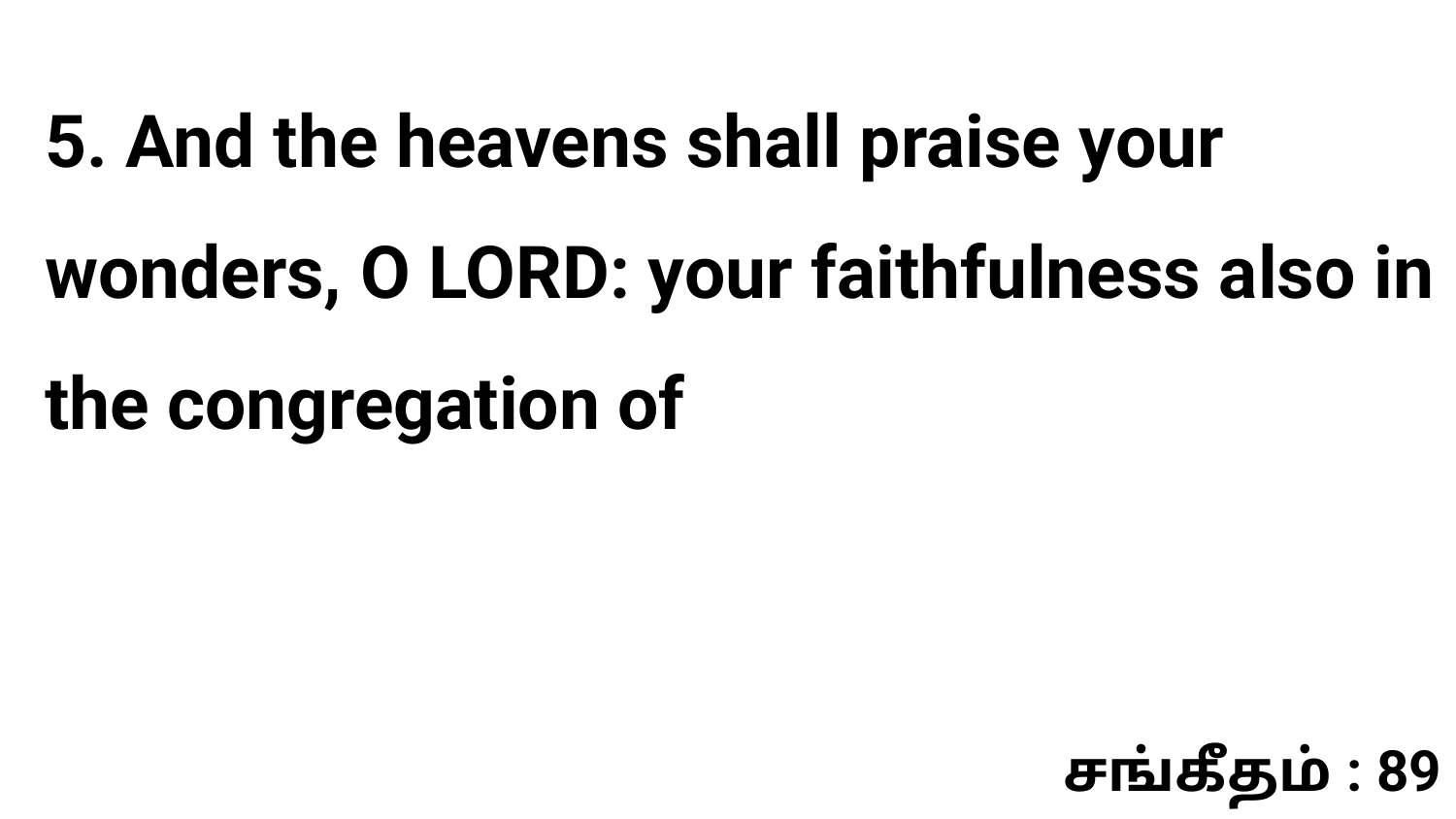

5. And the heavens shall praise your wonders, O LORD: your faithfulness also in the congregation of
சங்கீதம் : 89